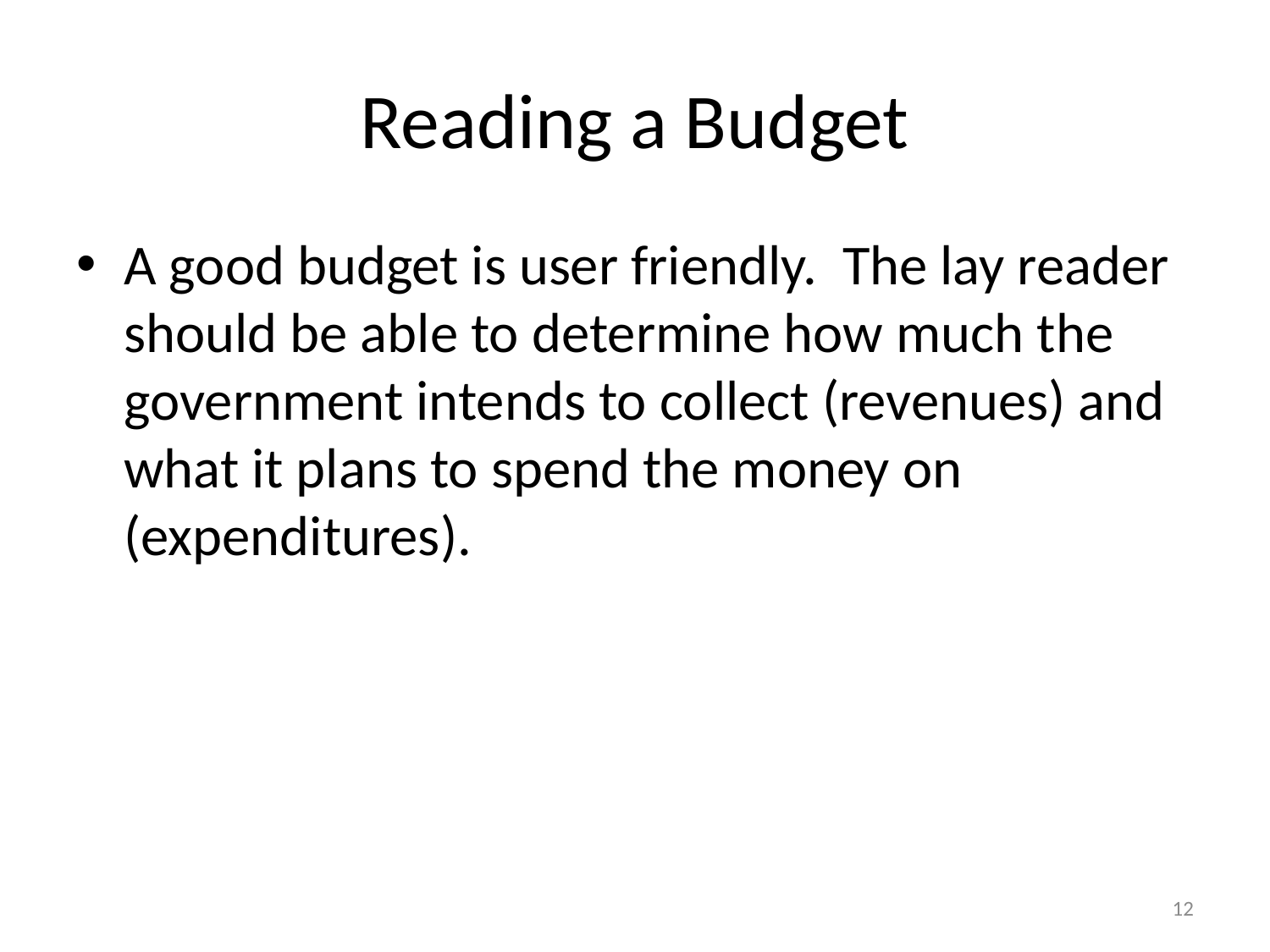

# Reading a Budget
A good budget is user friendly.  The lay reader should be able to determine how much the government intends to collect (revenues) and what it plans to spend the money on (expenditures).
12